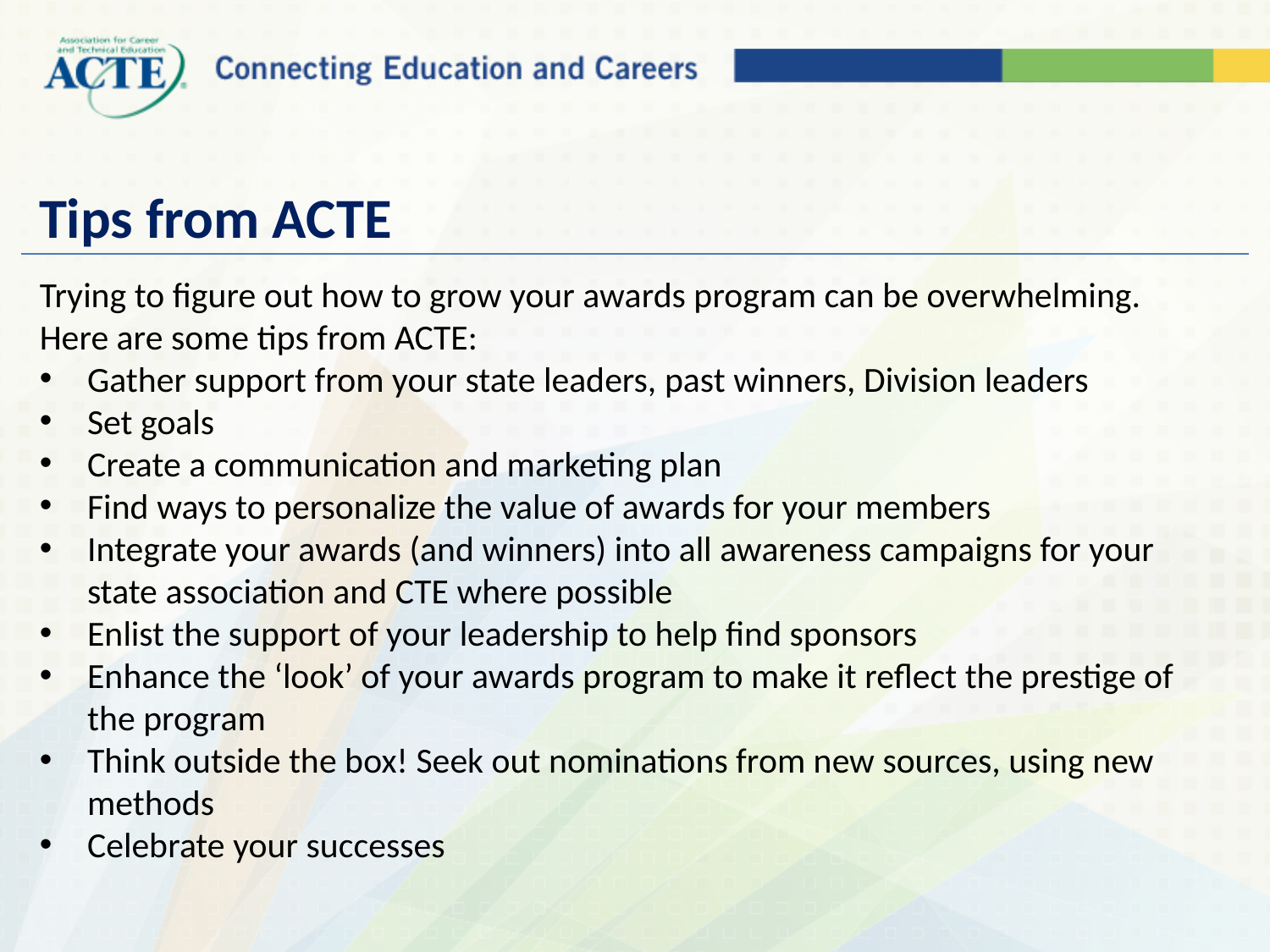

# Tips from ACTE
Trying to figure out how to grow your awards program can be overwhelming. Here are some tips from ACTE:
Gather support from your state leaders, past winners, Division leaders
Set goals
Create a communication and marketing plan
Find ways to personalize the value of awards for your members
Integrate your awards (and winners) into all awareness campaigns for your state association and CTE where possible
Enlist the support of your leadership to help find sponsors
Enhance the ‘look’ of your awards program to make it reflect the prestige of the program
Think outside the box! Seek out nominations from new sources, using new methods
Celebrate your successes